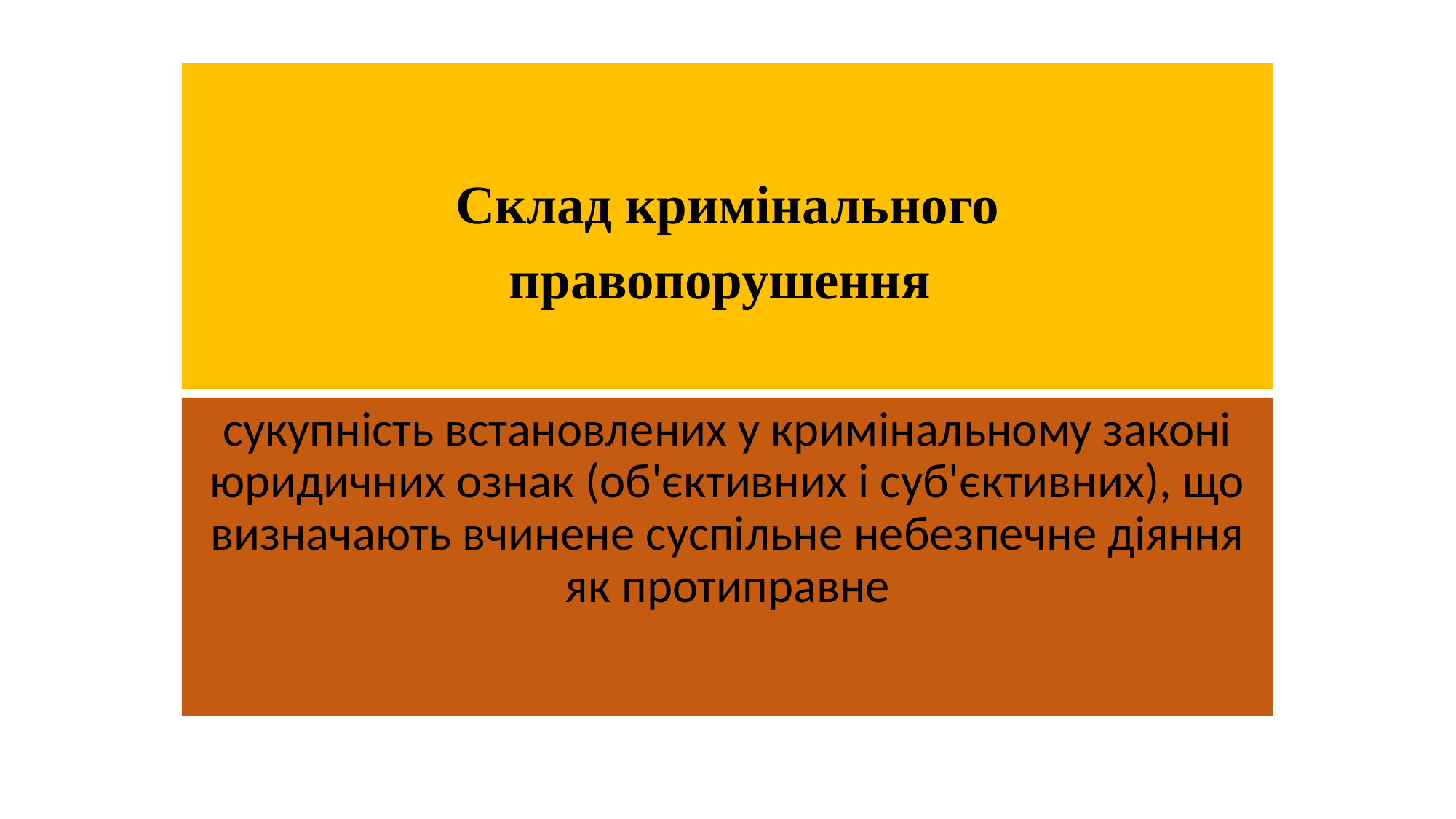

# Склад кримінального правопорушення
сукупність встановлених у кримінальному законі юридичних ознак (об'єктивних і суб'єктивних), що визначають вчинене суспільне небезпечне діяння як протиправне